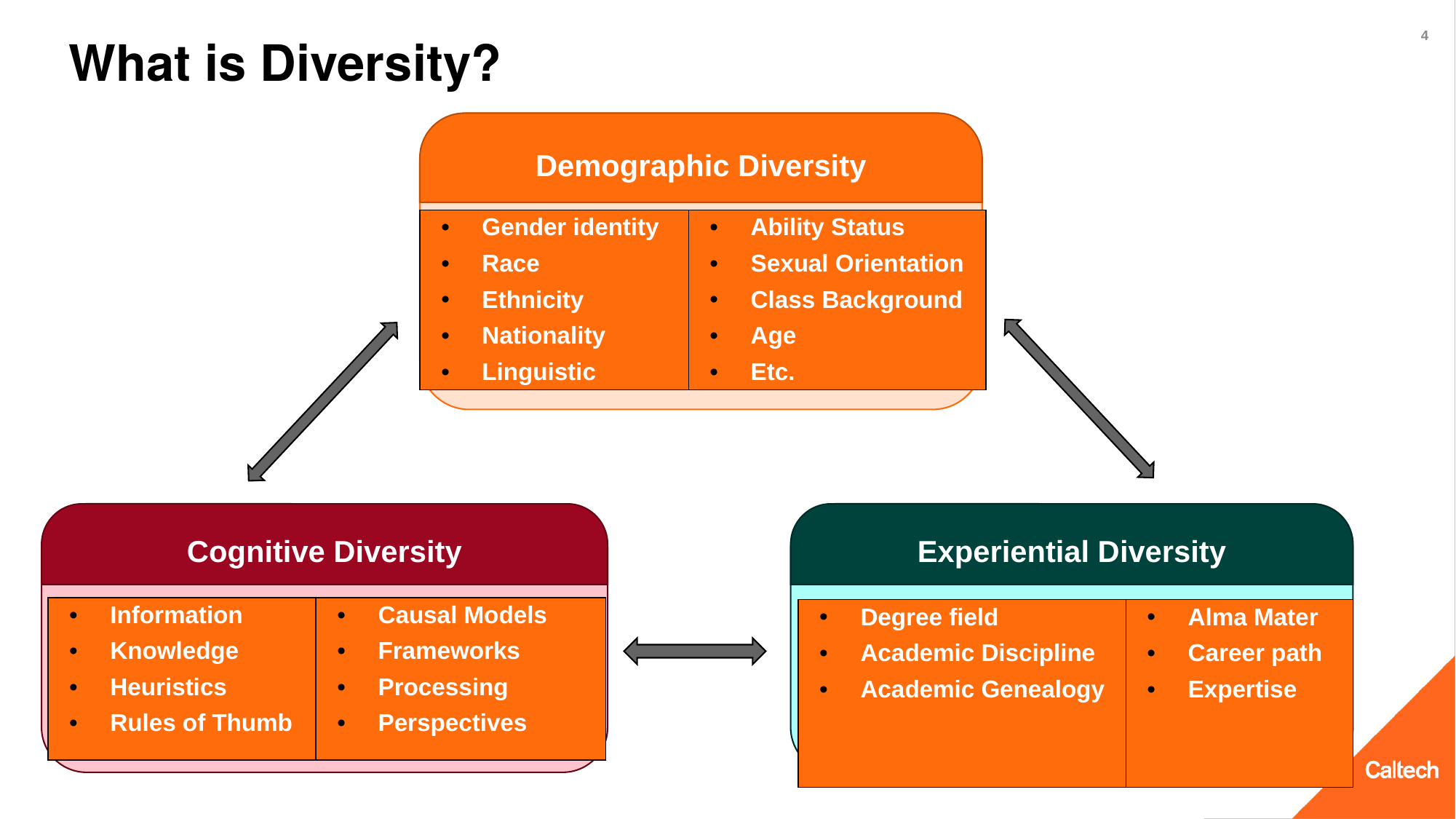

4
# What is Diversity?

Demographic Diversity
| Gender identity Race Ethnicity Nationality Linguistic | Ability Status Sexual Orientation Class Background Age Etc. |
| --- | --- |

Cognitive Diversity

Experiential Diversity
| Information Knowledge Heuristics Rules of Thumb | Causal Models Frameworks Processing Perspectives |
| --- | --- |
| Degree field Academic Discipline Academic Genealogy | Alma Mater Career path Expertise |
| --- | --- |